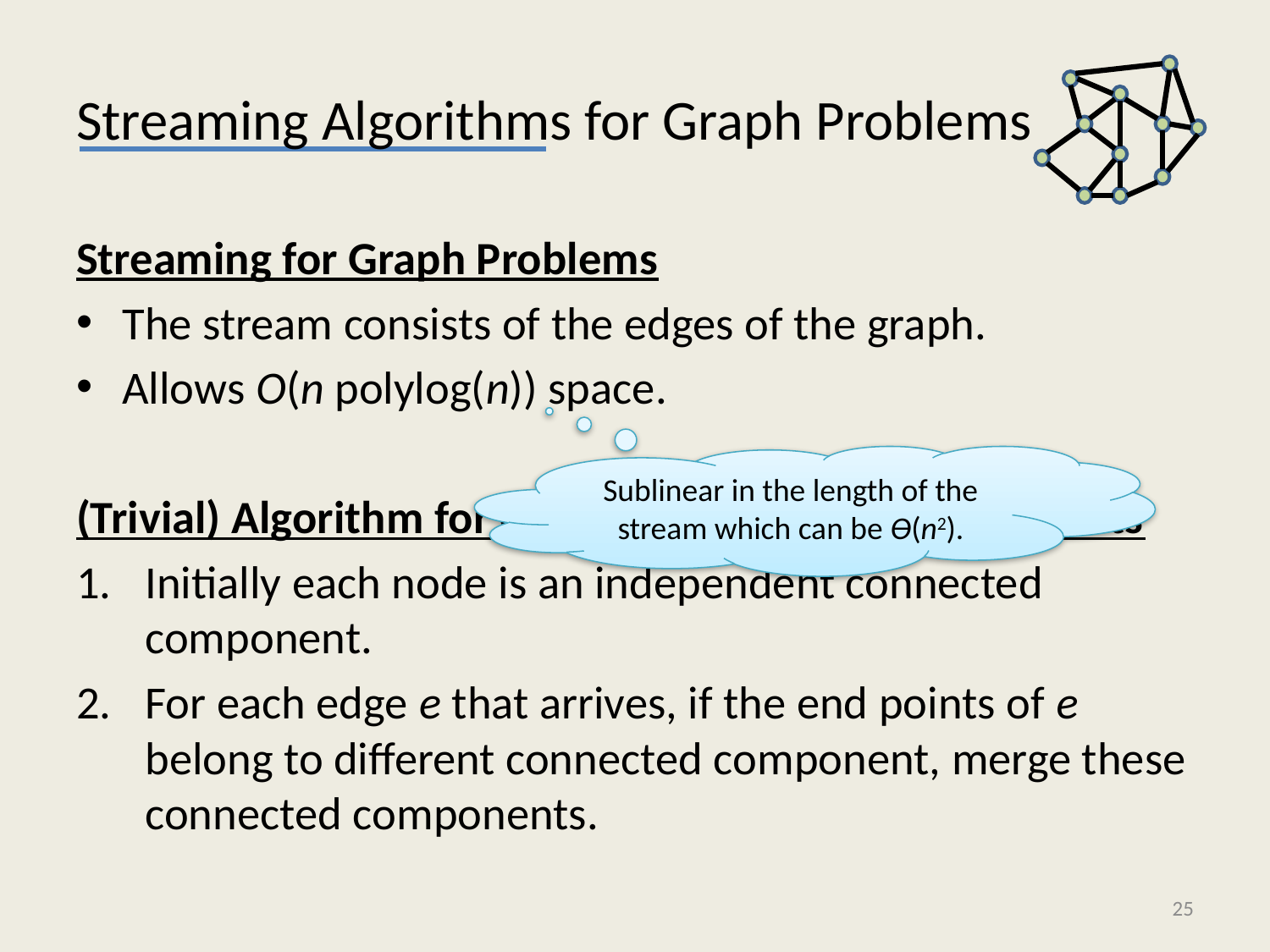

# Streaming Algorithms for Graph Problems

Streaming for Graph Problems
The stream consists of the edges of the graph.
Allows O(n polylog(n)) space.

(Trivial) Algorithm for Counting Connected Components
Initially each node is an independent connected component.
For each edge e that arrives, if the end points of e belong to different connected component, merge these connected components.

Sublinear in the length of the stream which can be ϴ(n2).
25